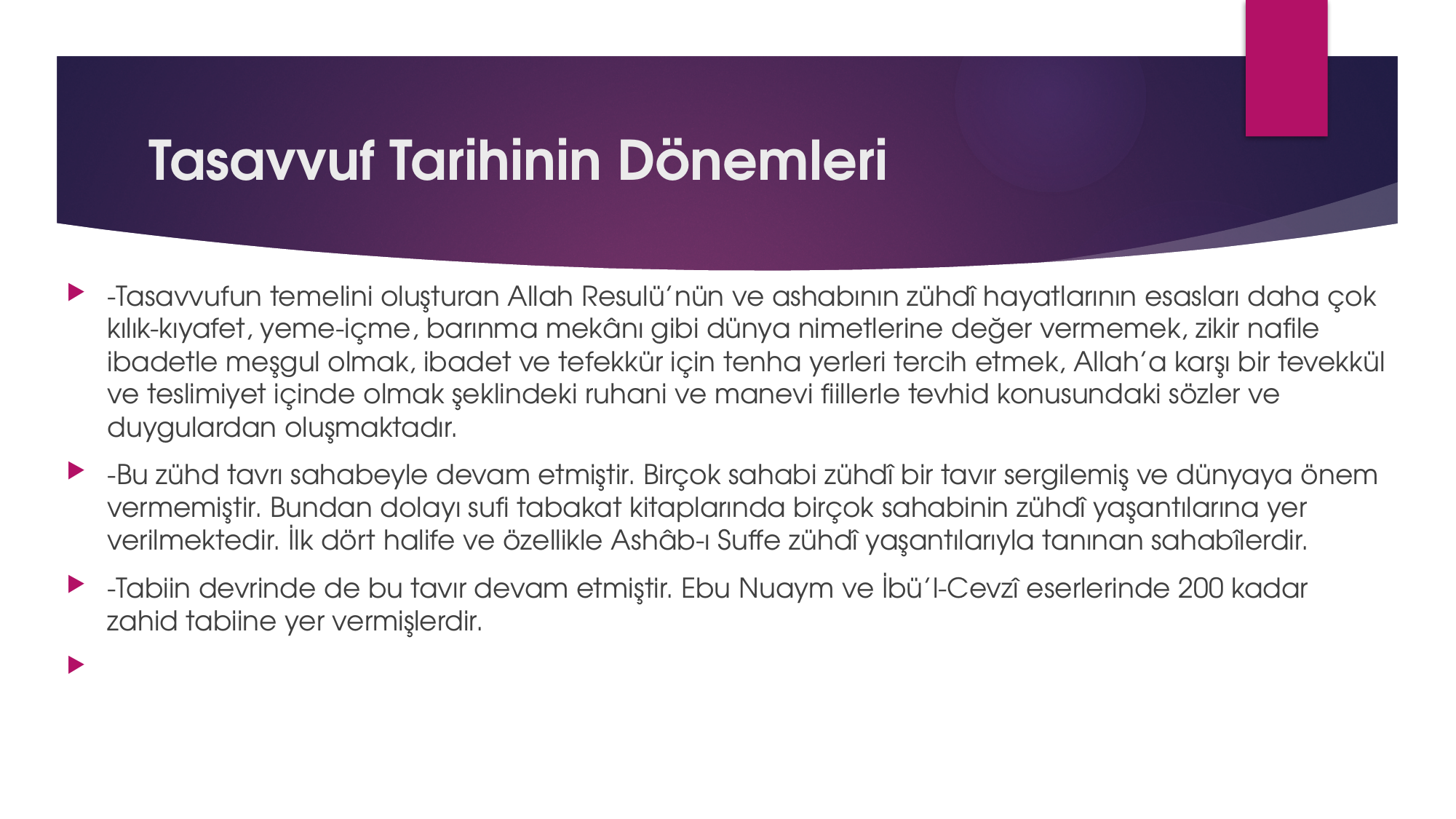

# Tasavvuf Tarihinin Dönemleri
-Tasavvufun temelini oluşturan Allah Resulü’nün ve ashabının zühdî hayatlarının esasları daha çok kılık-kıyafet, yeme-içme, barınma mekânı gibi dünya nimetlerine değer vermemek, zikir nafile ibadetle meşgul olmak, ibadet ve tefekkür için tenha yerleri tercih etmek, Allah’a karşı bir tevekkül ve teslimiyet içinde olmak şeklindeki ruhani ve manevi fiillerle tevhid konusundaki sözler ve duygulardan oluşmaktadır.
-Bu zühd tavrı sahabeyle devam etmiştir. Birçok sahabi zühdî bir tavır sergilemiş ve dünyaya önem vermemiştir. Bundan dolayı sufi tabakat kitaplarında birçok sahabinin zühdî yaşantılarına yer verilmektedir. İlk dört halife ve özellikle Ashâb-ı Suffe zühdî yaşantılarıyla tanınan sahabîlerdir.
-Tabiin devrinde de bu tavır devam etmiştir. Ebu Nuaym ve İbü’l-Cevzî eserlerinde 200 kadar zahid tabiine yer vermişlerdir.